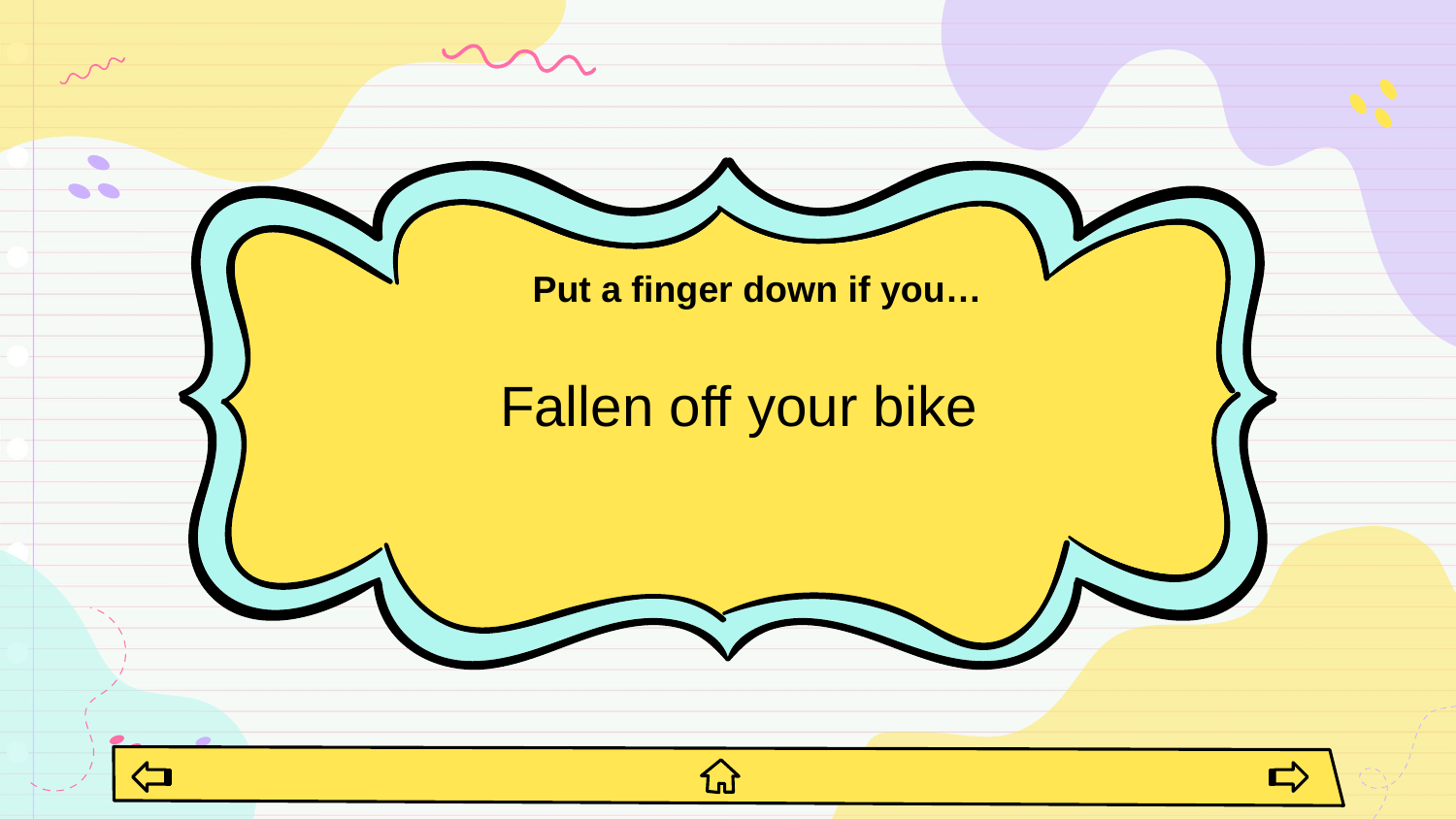

# Put a finger down if you…
Fallen off your bike